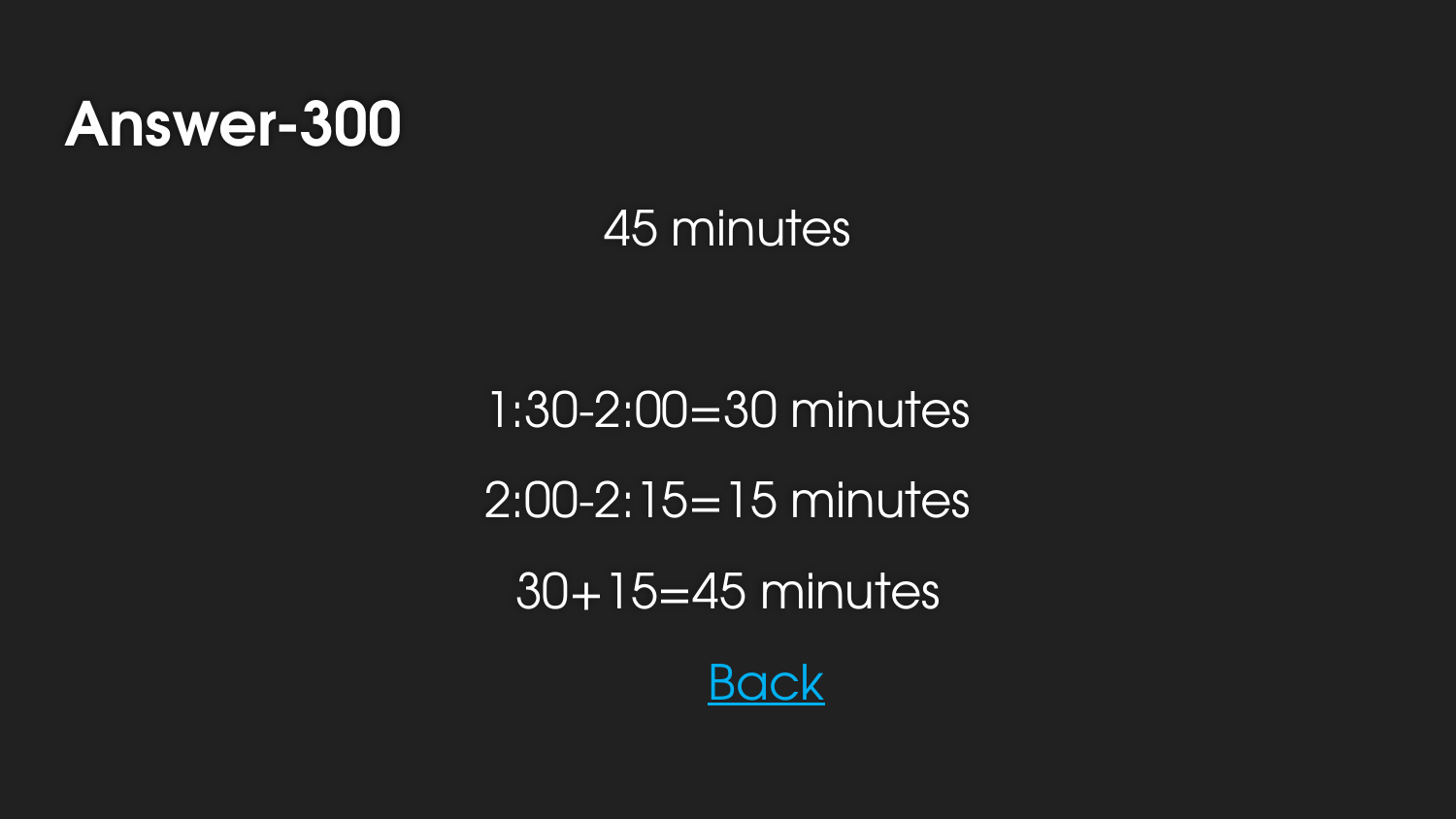

# Answer-300
45 minutes

1:30-2:00=30 minutes
2:00-2:15=15 minutes
30+15=45 minutes

Back